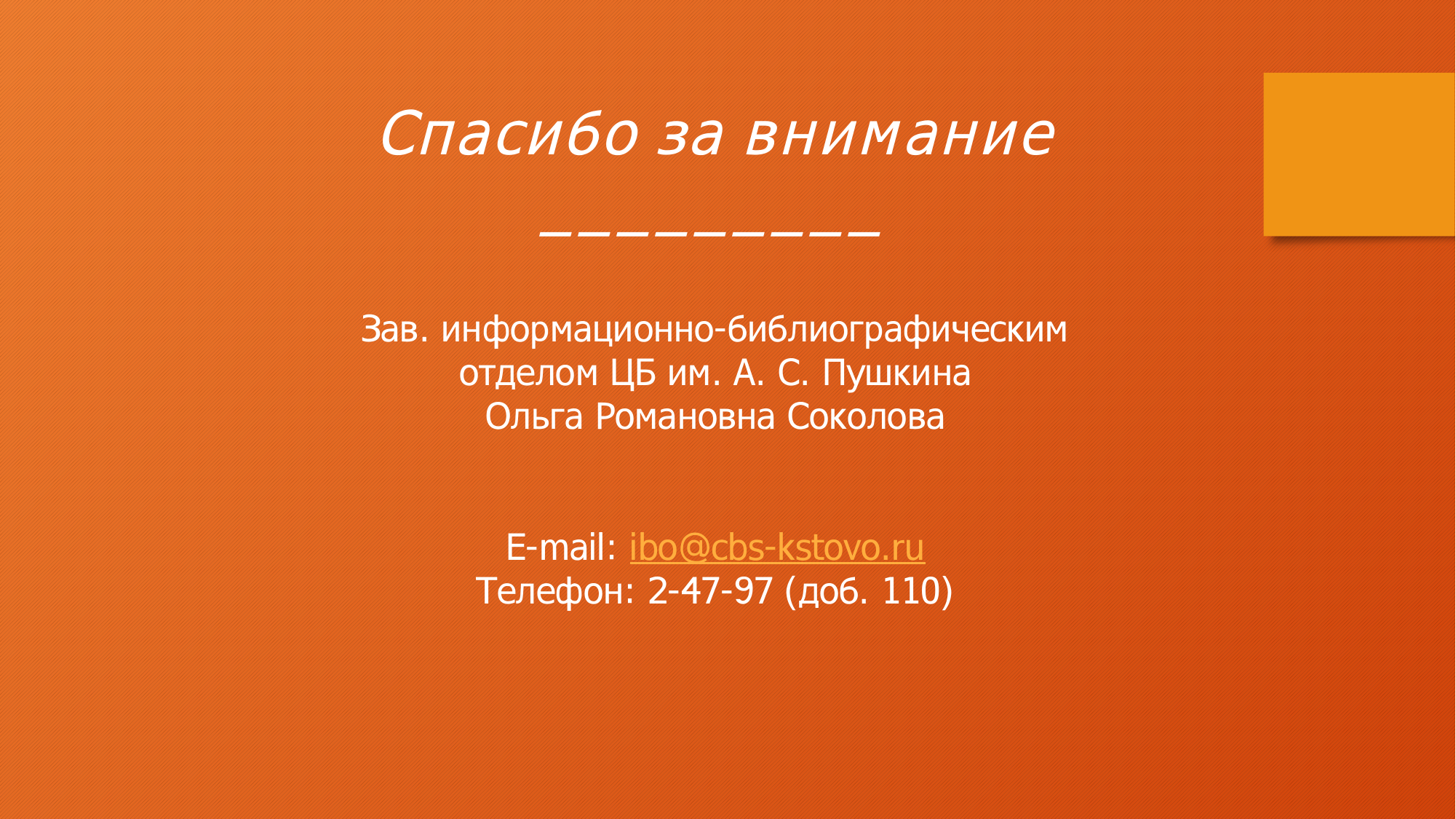

Спасибо за внимание
_________

Зав. информационно-библиографическим отделом ЦБ им. А. С. Пушкина
Ольга Романовна Соколова

E-mail: ibo@cbs-kstovo.ru
Телефон: 2-47-97 (доб. 110)